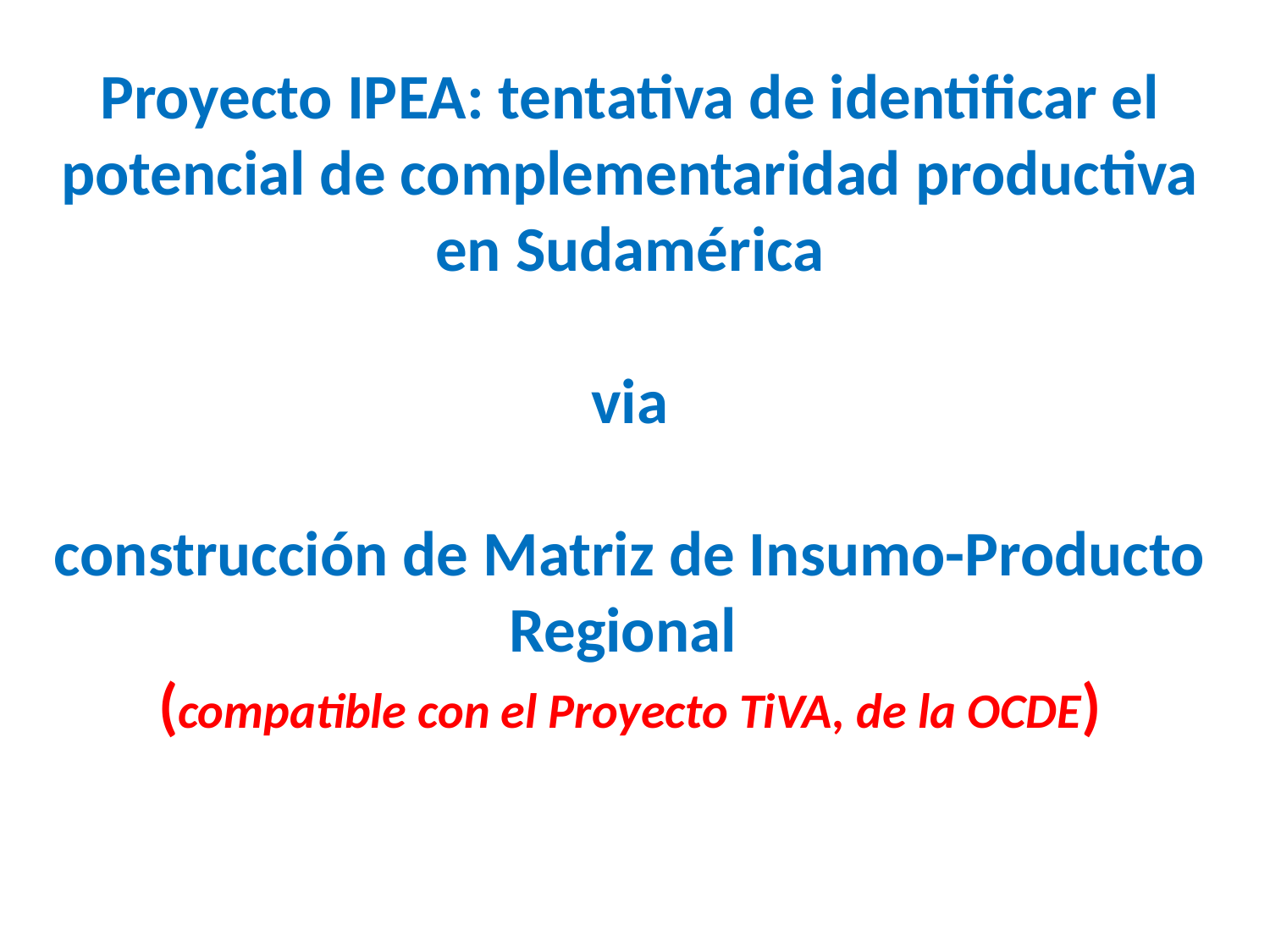

# Proyecto IPEA: tentativa de identificar el potencial de complementaridad productiva en Sudamérica via construcción de Matriz de Insumo-Producto Regional (compatible con el Proyecto TiVA, de la OCDE)